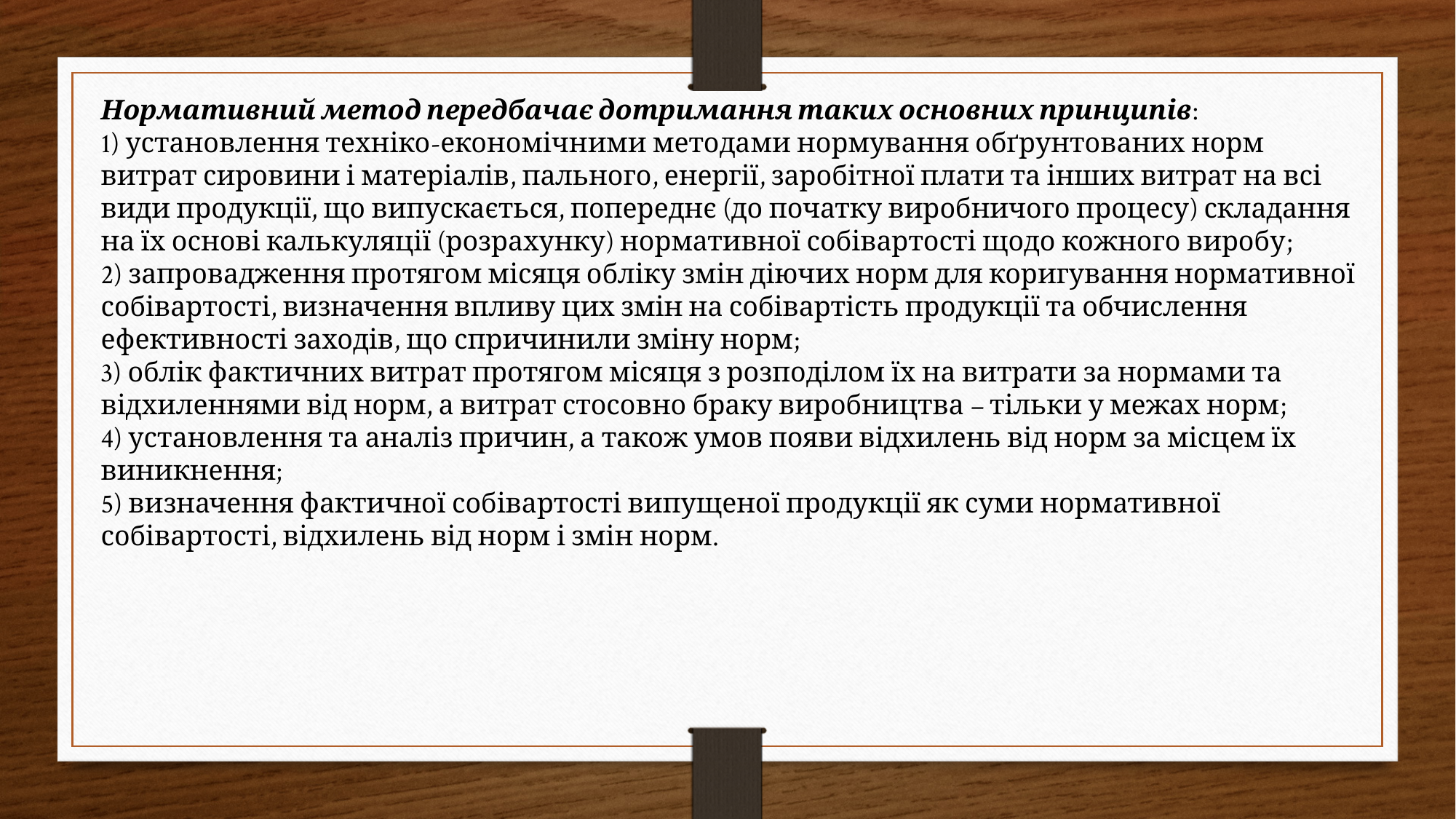

Нормативний метод передбачає дотримання таких основних принципів:
1) установлення техніко-економічними методами нормування обґрунтованих норм витрат сировини і матеріалів, пального, енергії, заробітної плати та інших витрат на всі види продукції, що випускається, попереднє (до початку виробничого процесу) складання на їх основі калькуляції (розрахунку) нормативної собівартості щодо кожного виробу;
2) запровадження протягом місяця обліку змін діючих норм для коригування нормативної собівартості, визначення впливу цих змін на собівартість продукції та обчислення ефективності заходів, що спричинили зміну норм;
3) облік фактичних витрат протягом місяця з розподілом їх на витрати за нормами та відхиленнями від норм, а витрат стосовно браку виробництва – тільки у межах норм;
4) установлення та аналіз причин, а також умов появи відхилень від норм за місцем їх виникнення;
5) визначення фактичної собівартості випущеної продукції як суми нормативної собівартості, відхилень від норм і змін норм.